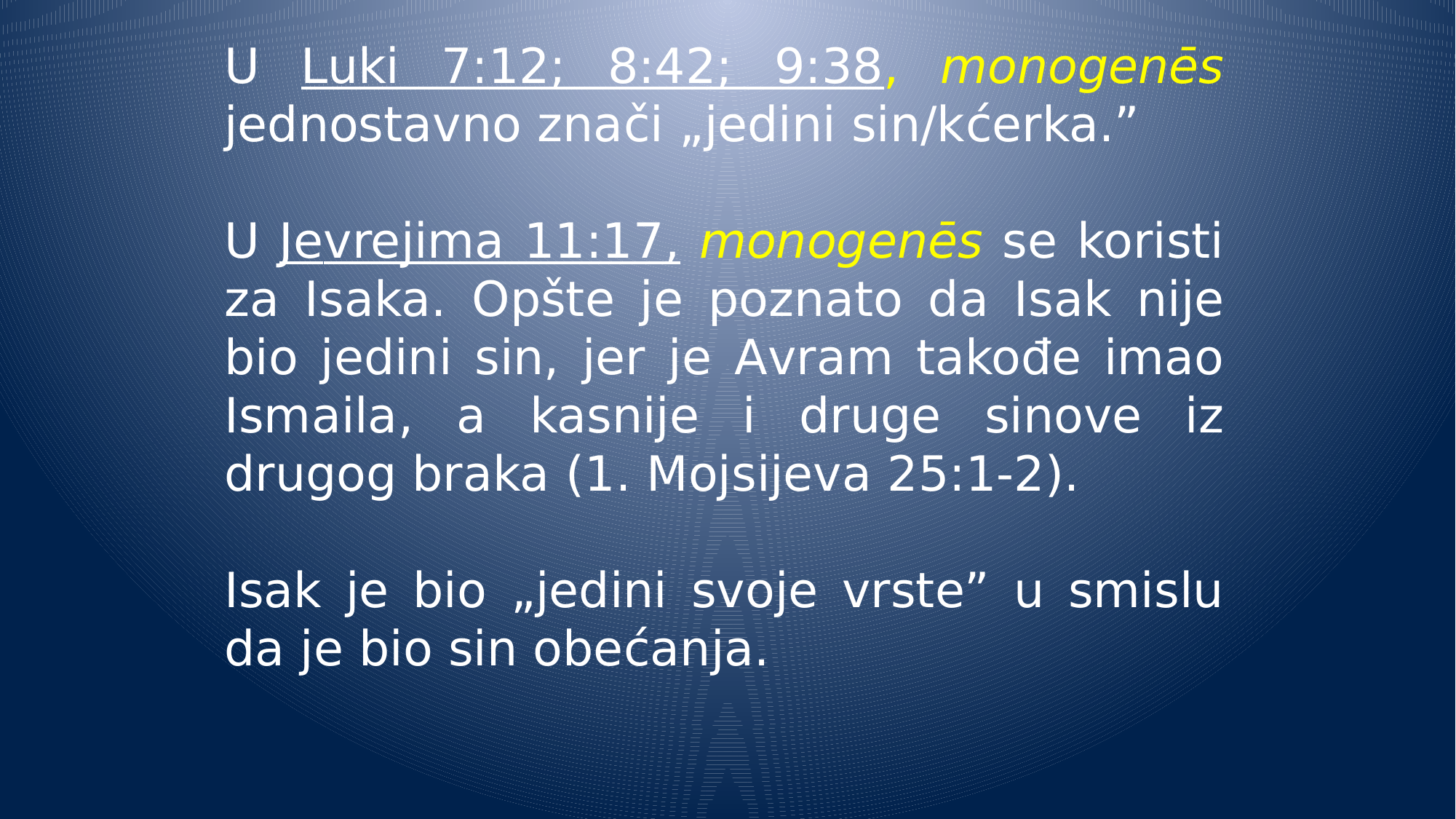

U Luki 7:12; 8:42; 9:38, monogenēs jednostavno znači „jedini sin/kćerka.”

U Jevrejima 11:17, monogenēs se koristi za Isaka. Opšte je poznato da Isak nije bio jedini sin, jer je Avram takođe imao Ismaila, a kasnije i druge sinove iz drugog braka (1. Mojsijeva 25:1-2).

Isak je bio „jedini svoje vrste” u smislu da je bio sin obećanja.